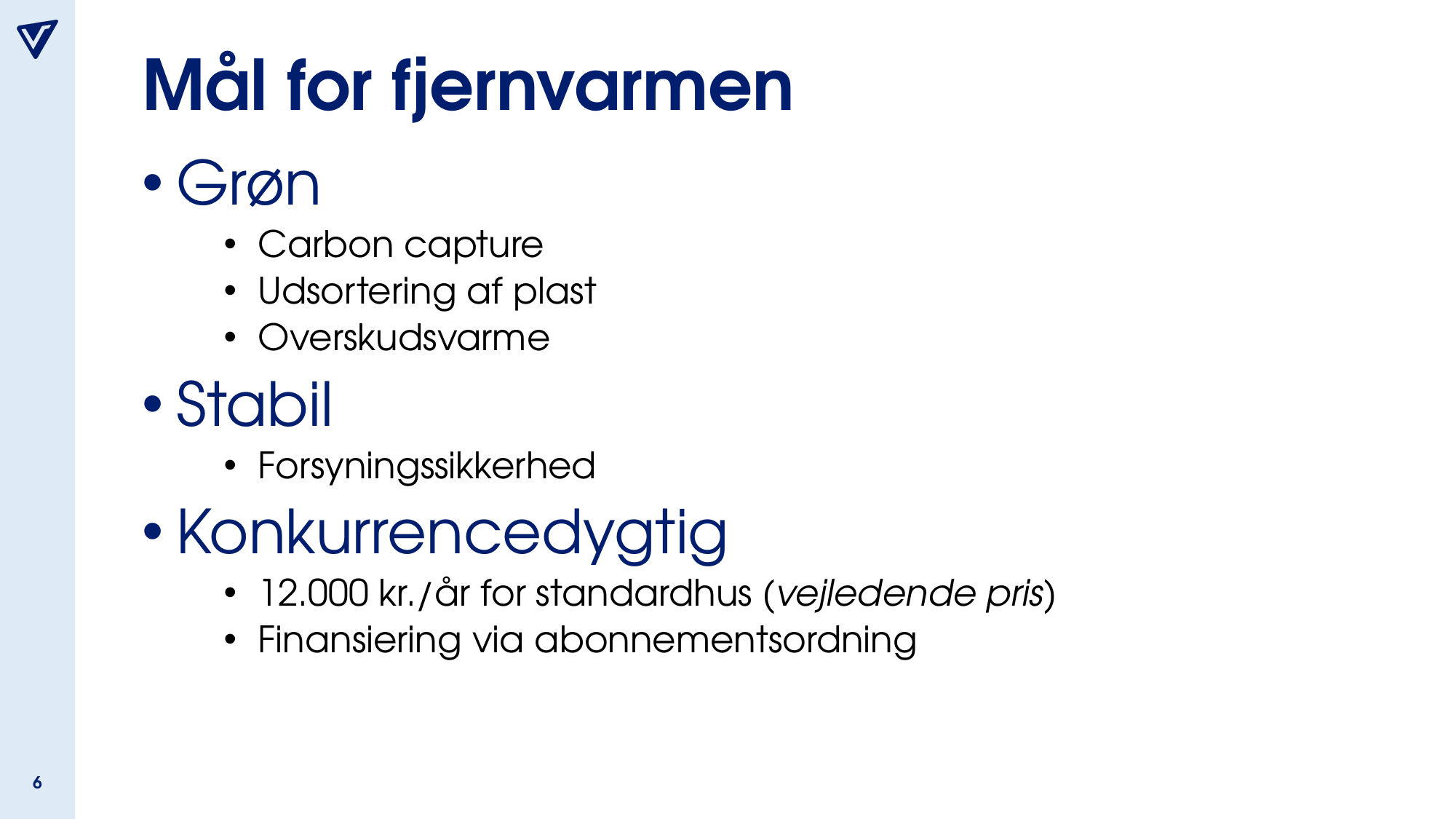

# Mål for fjernvarmen
Grøn
Carbon capture
Udsortering af plast
Overskudsvarme
Stabil
Forsyningssikkerhed
Konkurrencedygtig
12.000 kr./år for standardhus (vejledende pris)
Finansiering via abonnementsordning

6